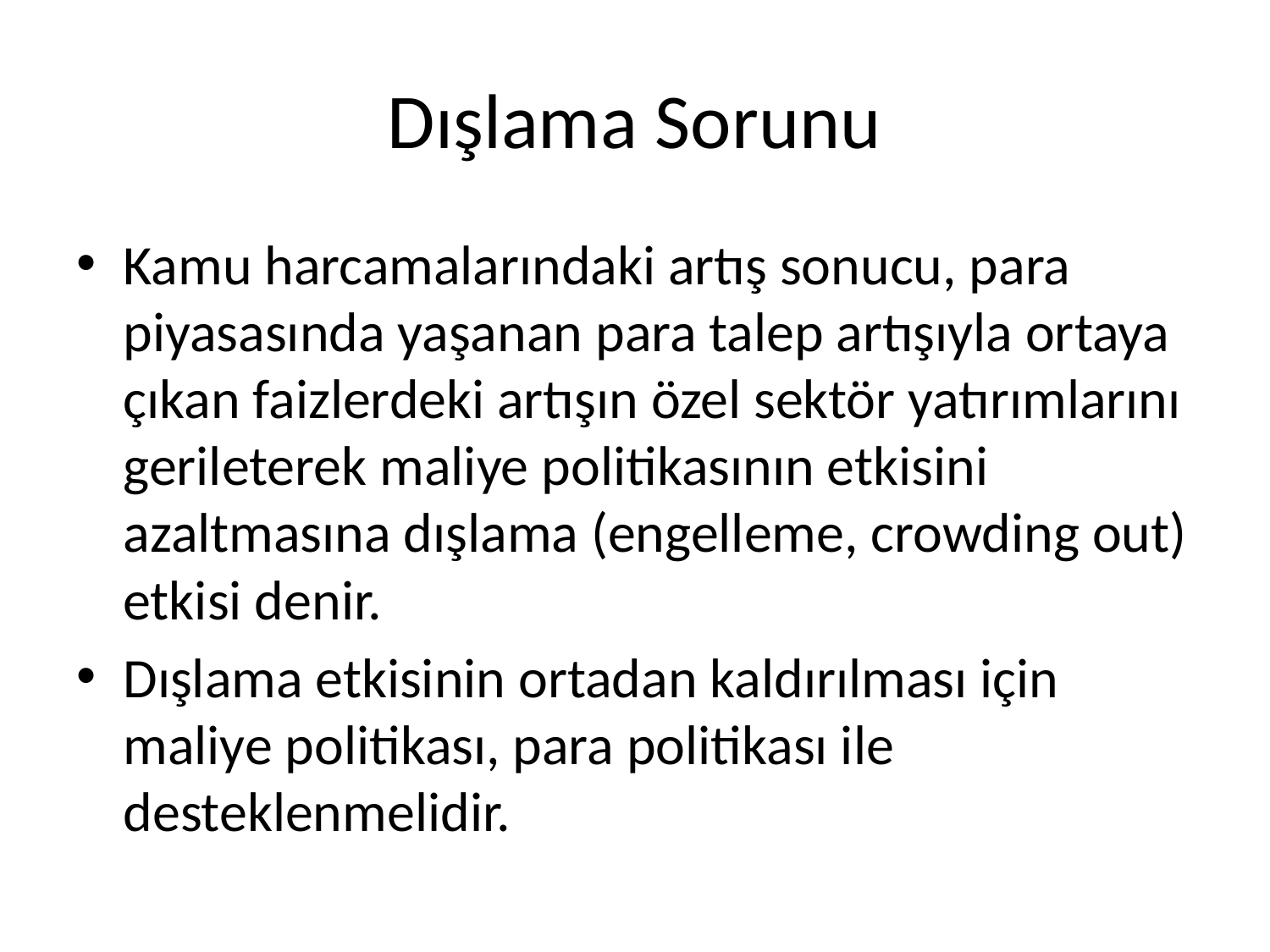

# Dışlama Sorunu
Kamu harcamalarındaki artış sonucu, para piyasasında yaşanan para talep artışıyla ortaya çıkan faizlerdeki artışın özel sektör yatırımlarını gerileterek maliye politikasının etkisini azaltmasına dışlama (engelleme, crowding out) etkisi denir.
Dışlama etkisinin ortadan kaldırılması için maliye politikası, para politikası ile desteklenmelidir.